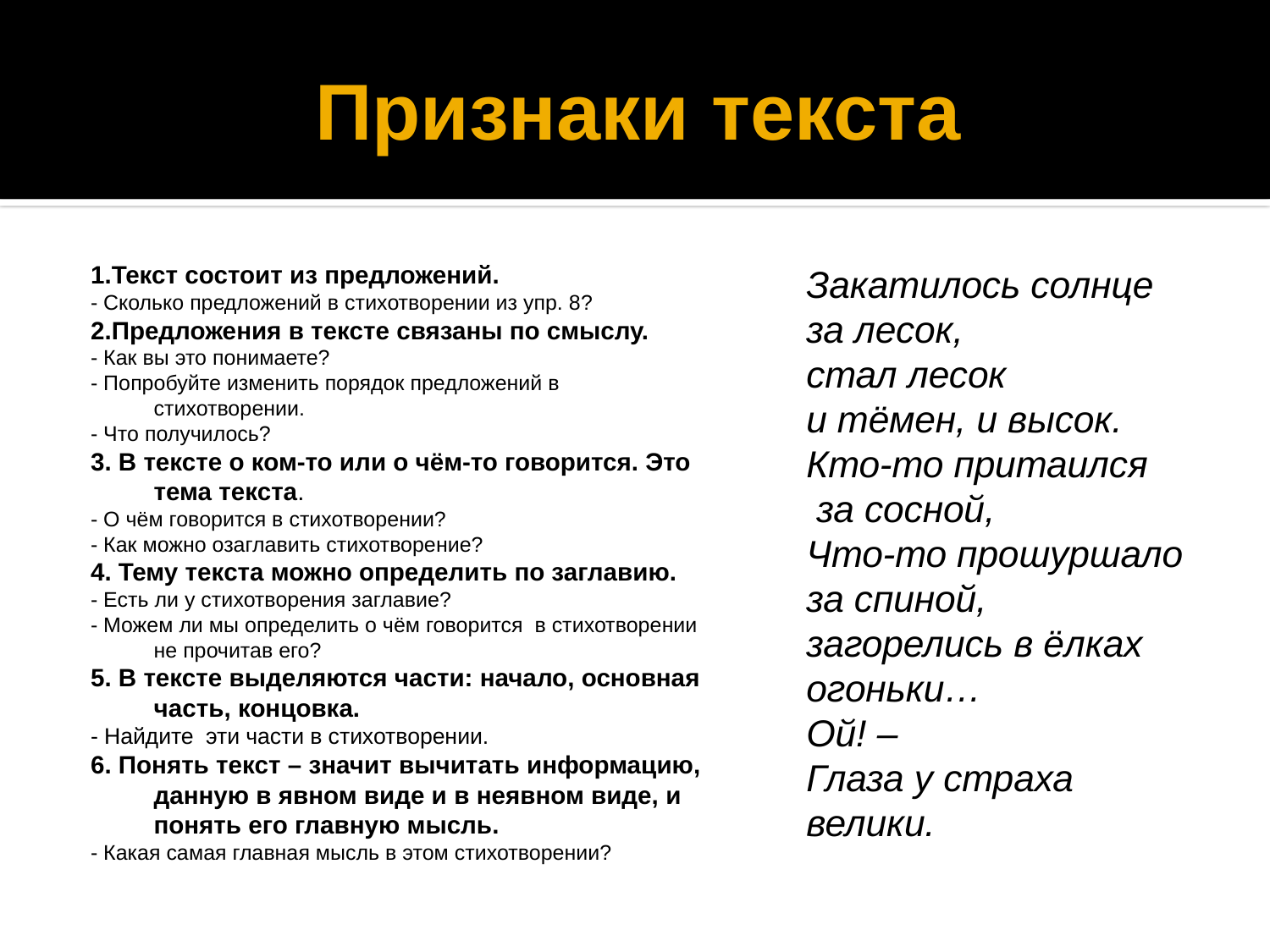

# Признаки текста
1.Текст состоит из предложений.
- Сколько предложений в стихотворении из упр. 8?
2.Предложения в тексте связаны по смыслу.
- Как вы это понимаете?
- Попробуйте изменить порядок предложений в стихотворении.
- Что получилось?
3. В тексте о ком-то или о чём-то говорится. Это тема текста.
- О чём говорится в стихотворении?
- Как можно озаглавить стихотворение?
4. Тему текста можно определить по заглавию.
- Есть ли у стихотворения заглавие?
- Можем ли мы определить о чём говорится  в стихотворении не прочитав его?
5. В тексте выделяются части: начало, основная часть, концовка.
- Найдите  эти части в стихотворении.
6. Понять текст – значит вычитать информацию, данную в явном виде и в неявном виде, и понять его главную мысль.
- Какая самая главная мысль в этом стихотворении?
Закатилось солнце
за лесок,
стал лесок
и тёмен, и высок.
Кто-то притаился
 за сосной,
Что-то прошуршало
за спиной,
загорелись в ёлках
огоньки…
Ой! –
Глаза у страха
велики.